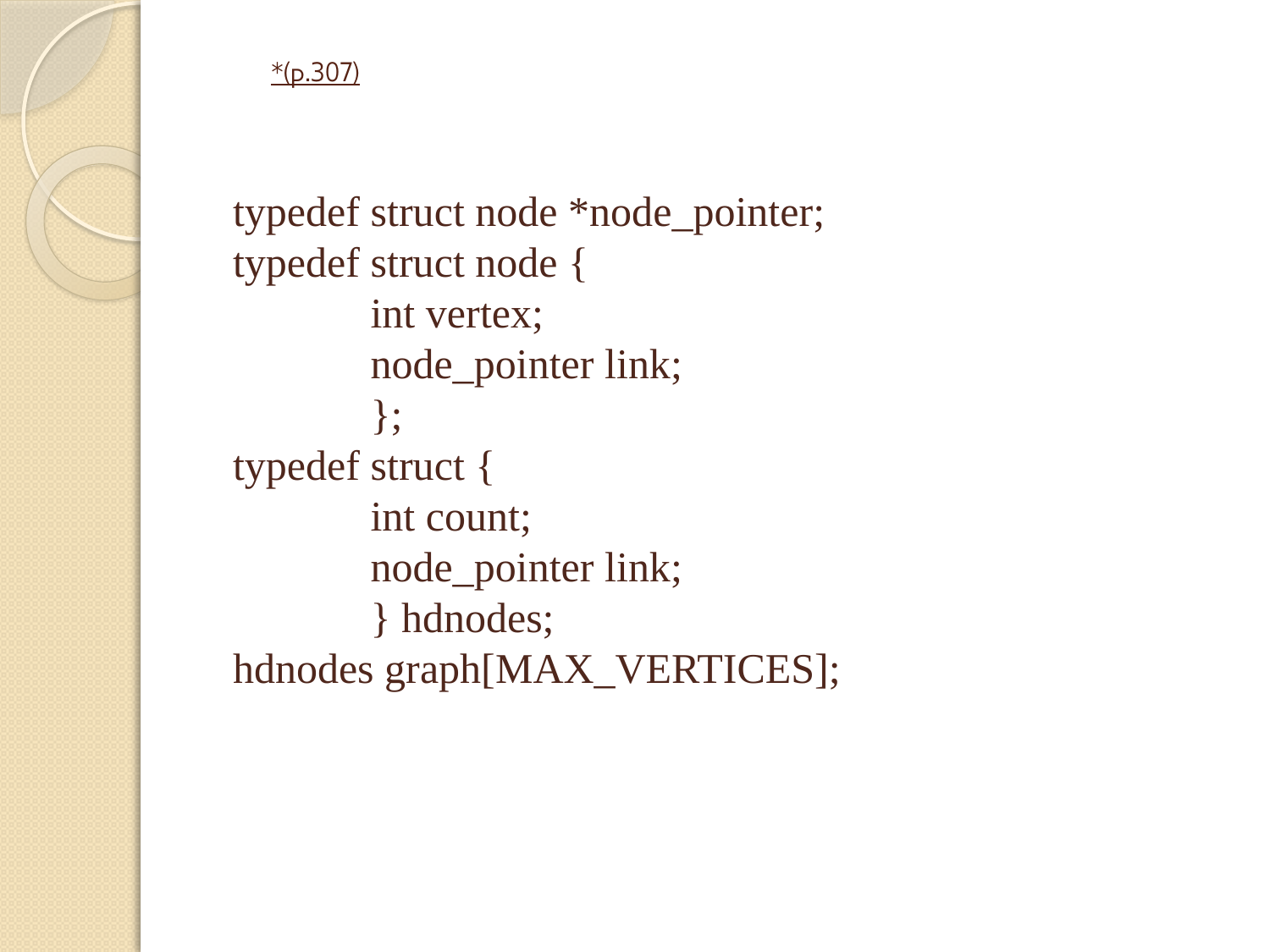

# *(p.307)
typedef struct node *node_pointer;
typedef struct node {
             int vertex;
             node_pointer link;
             };
typedef struct {
             int count;
             node_pointer link;
             } hdnodes;
hdnodes graph[MAX_VERTICES];